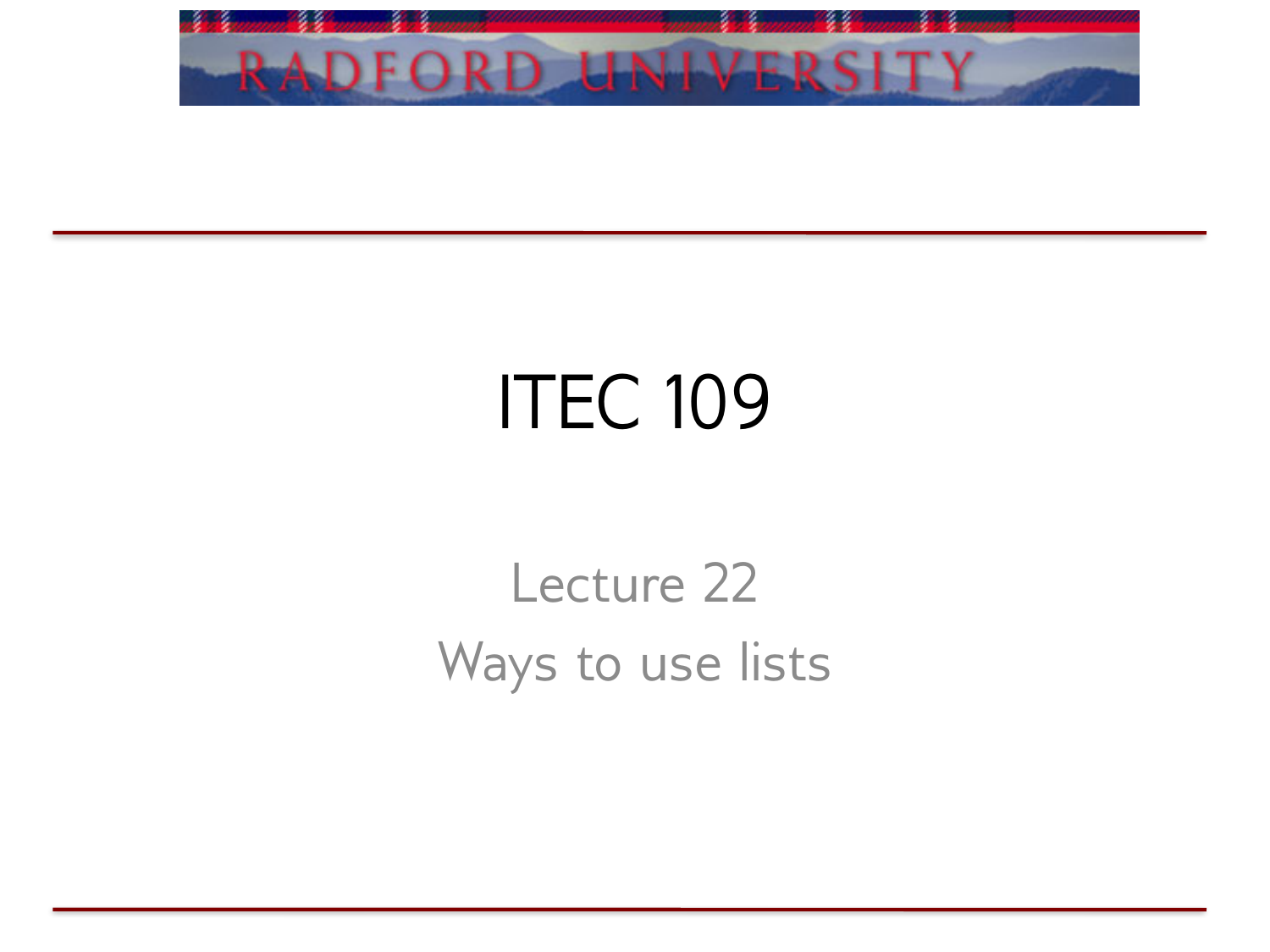

# ITEC 109
Lecture 22
Ways to use lists